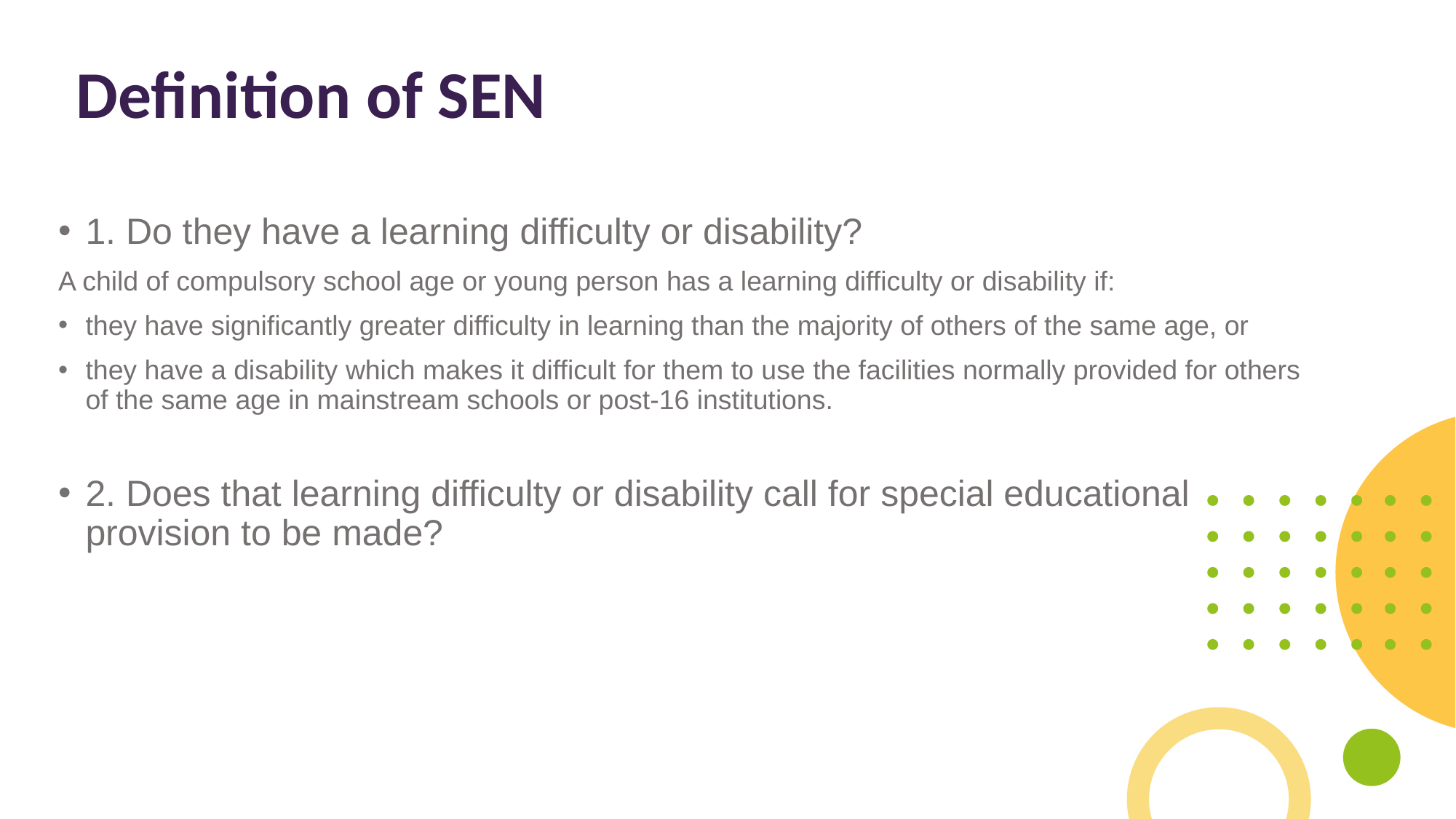

Definition of SEN
1. Do they have a learning difficulty or disability?
A child of compulsory school age or young person has a learning difficulty or disability if:
they have significantly greater difficulty in learning than the majority of others of the same age, or
they have a disability which makes it difficult for them to use the facilities normally provided for others of the same age in mainstream schools or post-16 institutions.

2. Does that learning difficulty or disability call for special educational provision to be made?